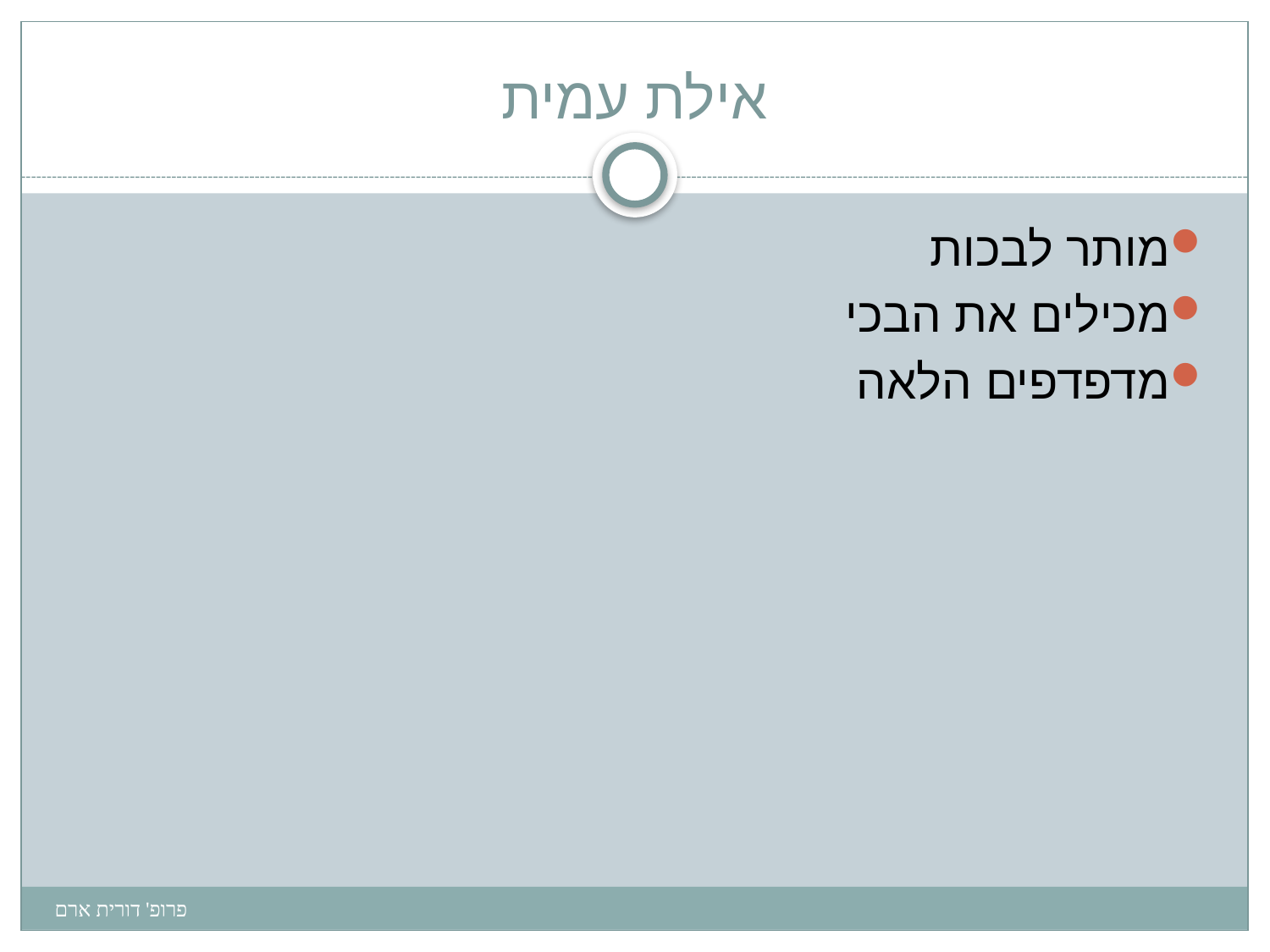

# אילת עמית
מותר לבכות
מכילים את הבכי
מדפדפים הלאה
פרופ' דורית ארם